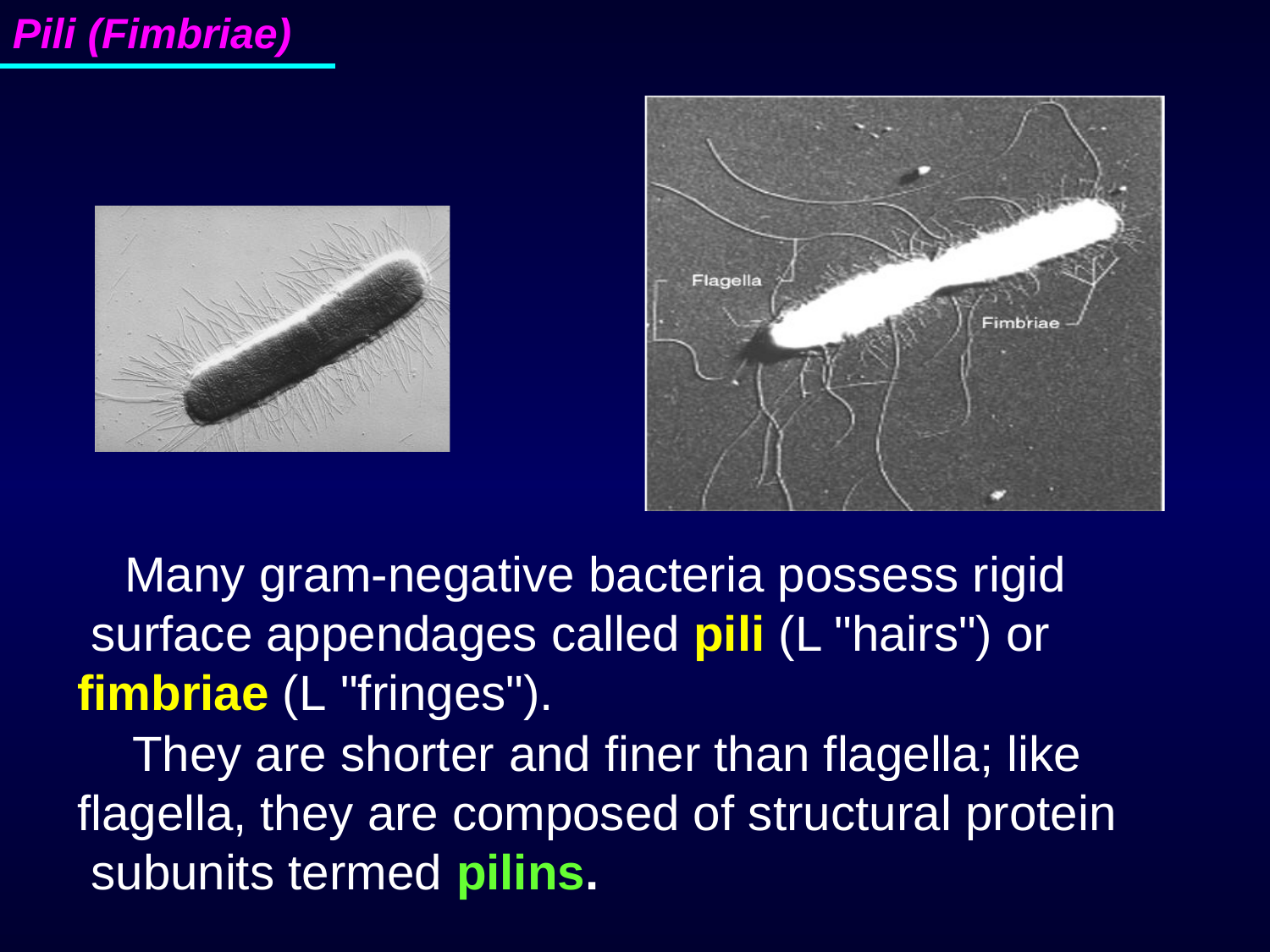

# Pili (Fimbriae)

Many gram-negative bacteria possess rigid  surface appendages called pili (L "hairs") or  fimbriae (L "fringes").
They are shorter and finer than flagella; like  flagella, they are composed of structural protein  subunits termed pilins.